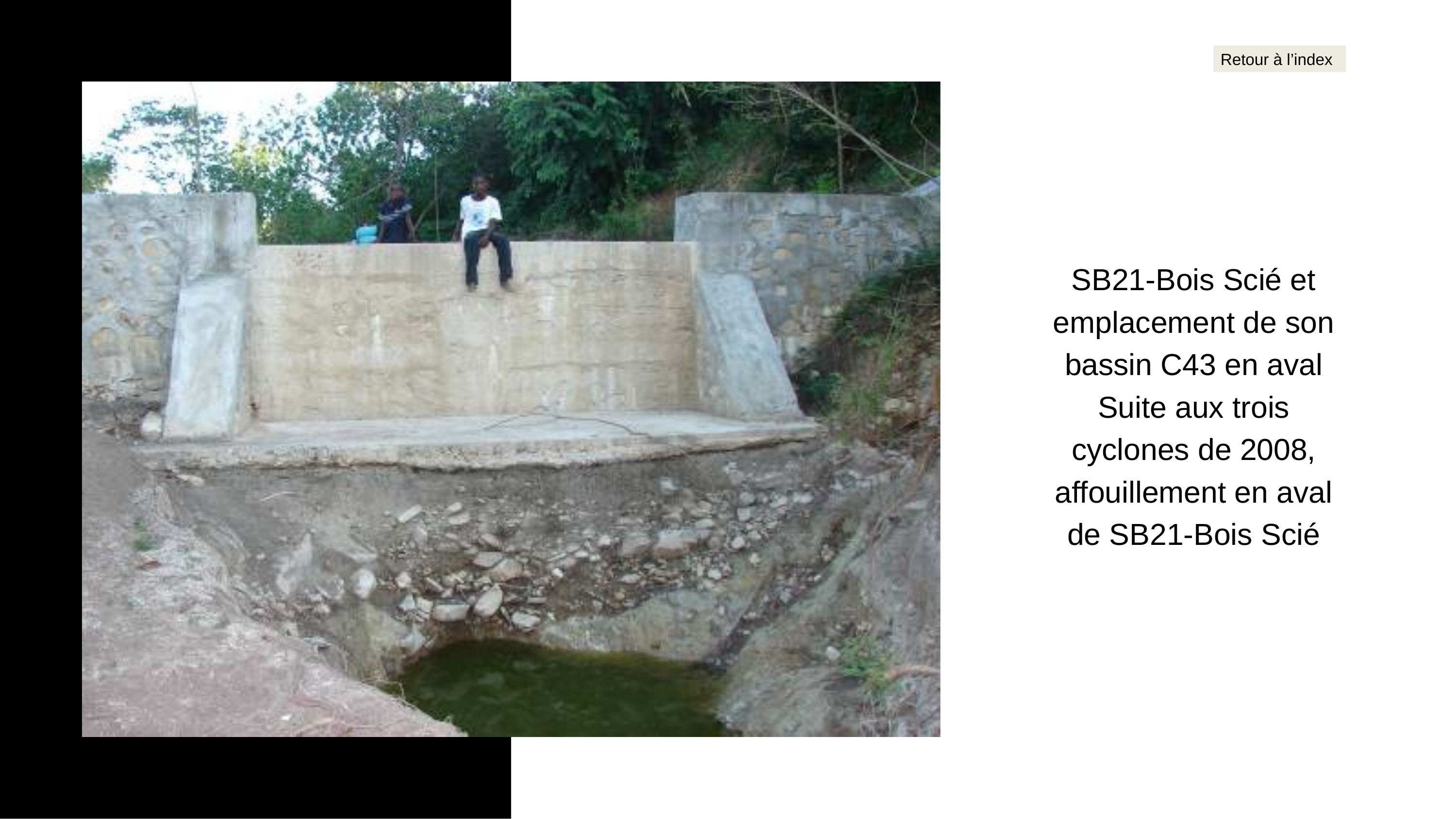

Retour à l’index

SB21-Bois Scié et emplacement de son bassin C43 en aval
Suite aux trois cyclones de 2008, affouillement en aval de SB21-Bois Scié